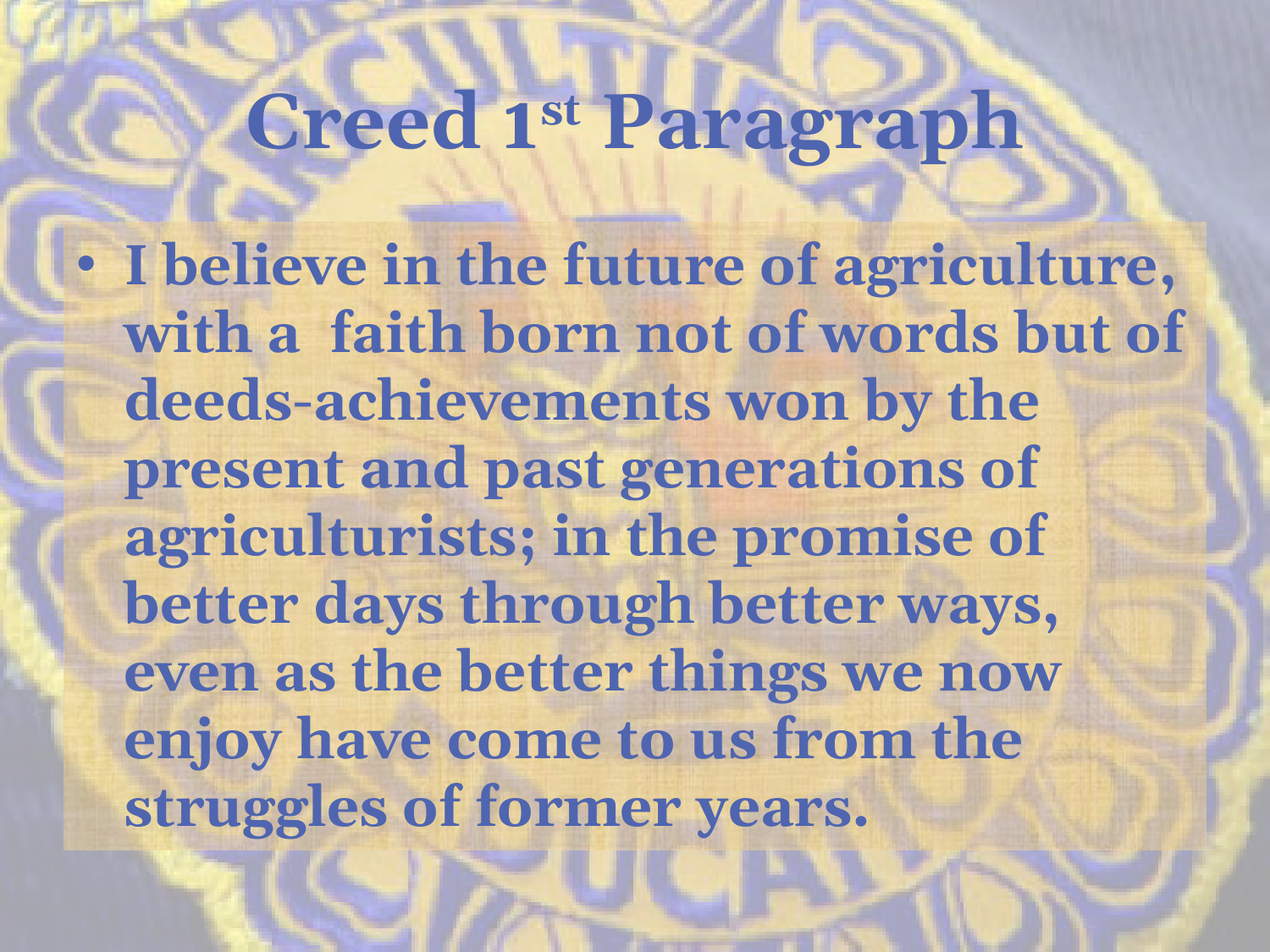

# Creed 1st Paragraph
I believe in the future of agriculture, with a  faith born not of words but of deeds-achievements won by the present and past generations of agriculturists; in the promise of better days through better ways, even as the better things we now enjoy have come to us from the struggles of former years.